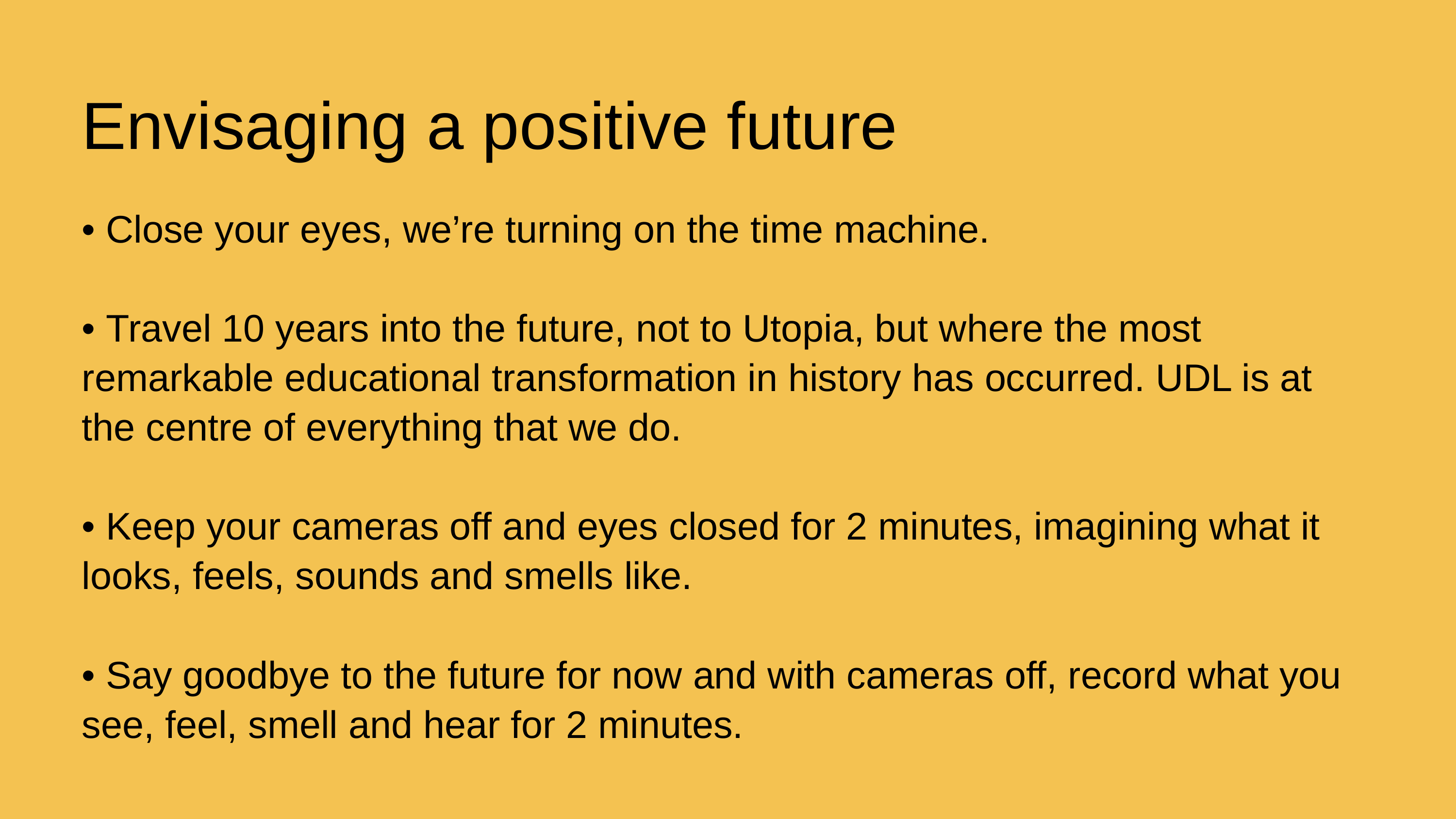

Envisaging a positive future
• Close your eyes, we’re turning on the time machine.

• Travel 10 years into the future, not to Utopia, but where the most remarkable educational transformation in history has occurred. UDL is at the centre of everything that we do.

• Keep your cameras off and eyes closed for 2 minutes, imagining what it looks, feels, sounds and smells like.

• Say goodbye to the future for now and with cameras off, record what you see, feel, smell and hear for 2 minutes.